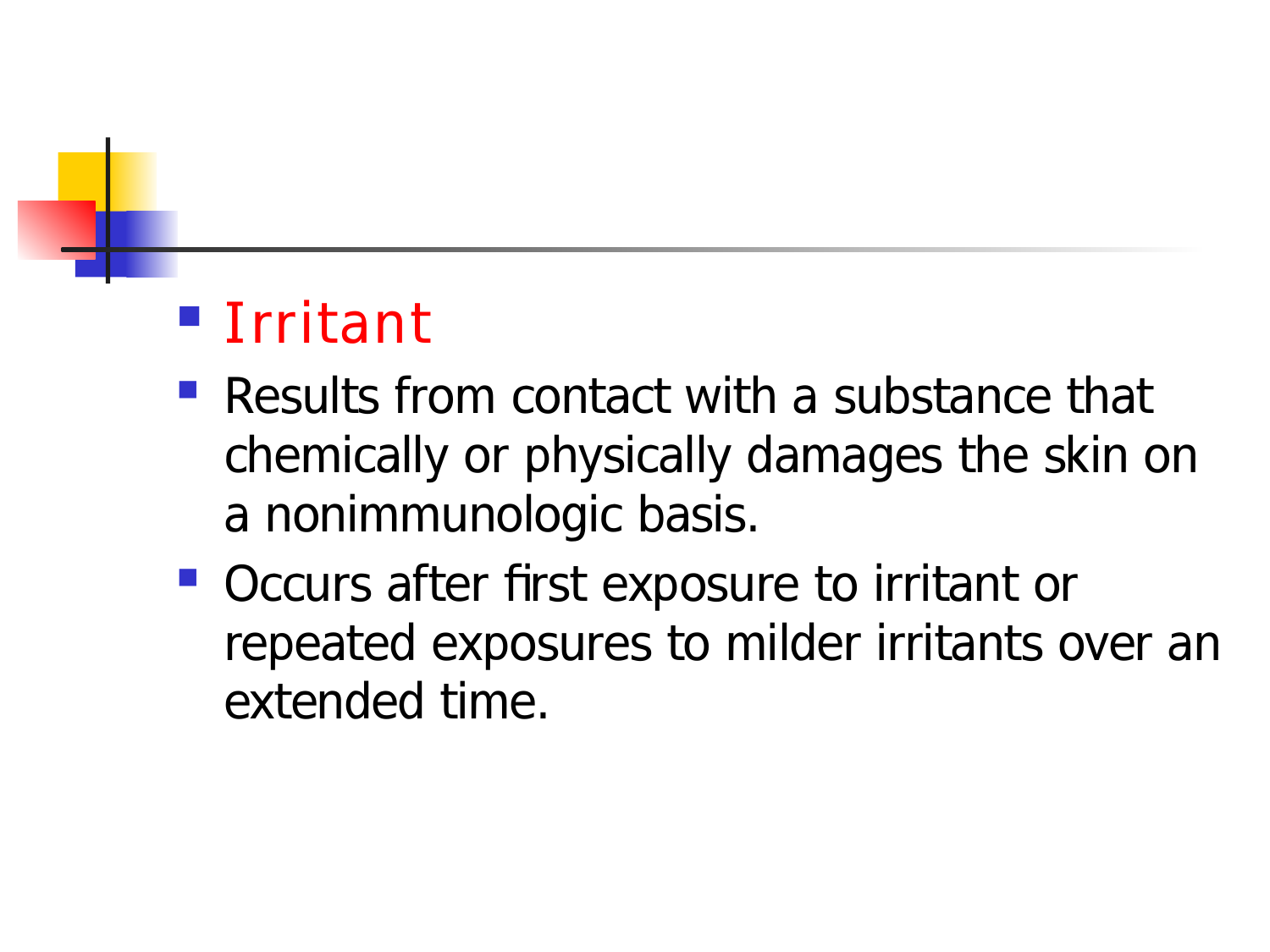

#
Irritant
Results from contact with a substance that chemically or physically damages the skin on a nonimmunologic basis.
Occurs after first exposure to irritant or repeated exposures to milder irritants over an extended time.